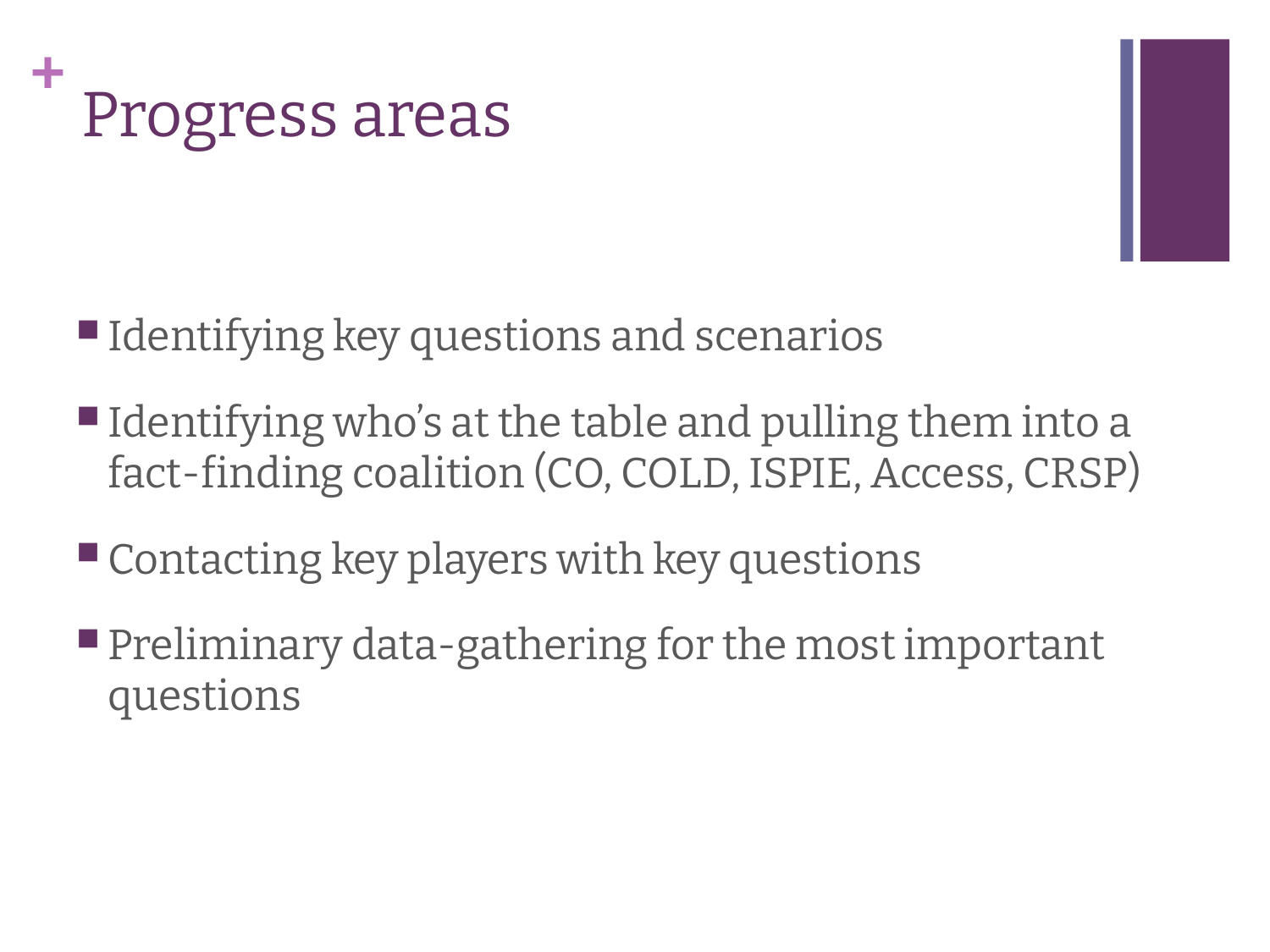

# Progress areas
Identifying key questions and scenarios
Identifying who’s at the table and pulling them into a fact-finding coalition (CO, COLD, ISPIE, Access, CRSP)
Contacting key players with key questions
Preliminary data-gathering for the most important questions